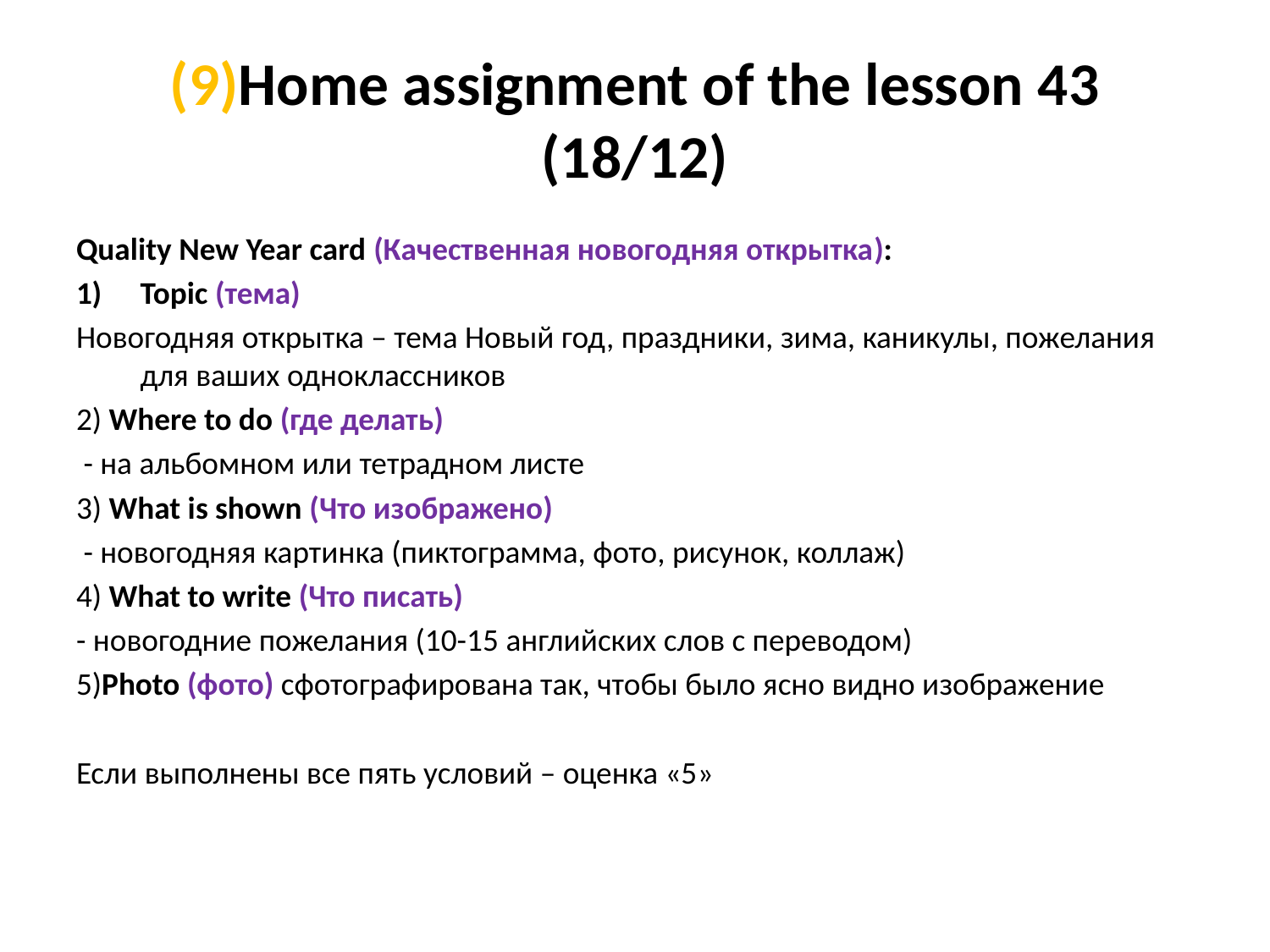

# (9)Home assignment of the lesson 43 (18/12)
Quality New Year card (Качественная новогодняя открытка):
Topic (тема)
Новогодняя открытка – тема Новый год, праздники, зима, каникулы, пожелания для ваших одноклассников
2) Where to do (где делать)
 - на альбомном или тетрадном листе
3) What is shown (Что изображено)
 - новогодняя картинка (пиктограмма, фото, рисунок, коллаж)
4) What to write (Что писать)
- новогодние пожелания (10-15 английских слов с переводом)
5)Photo (фото) сфотографирована так, чтобы было ясно видно изображение

Если выполнены все пять условий – оценка «5»